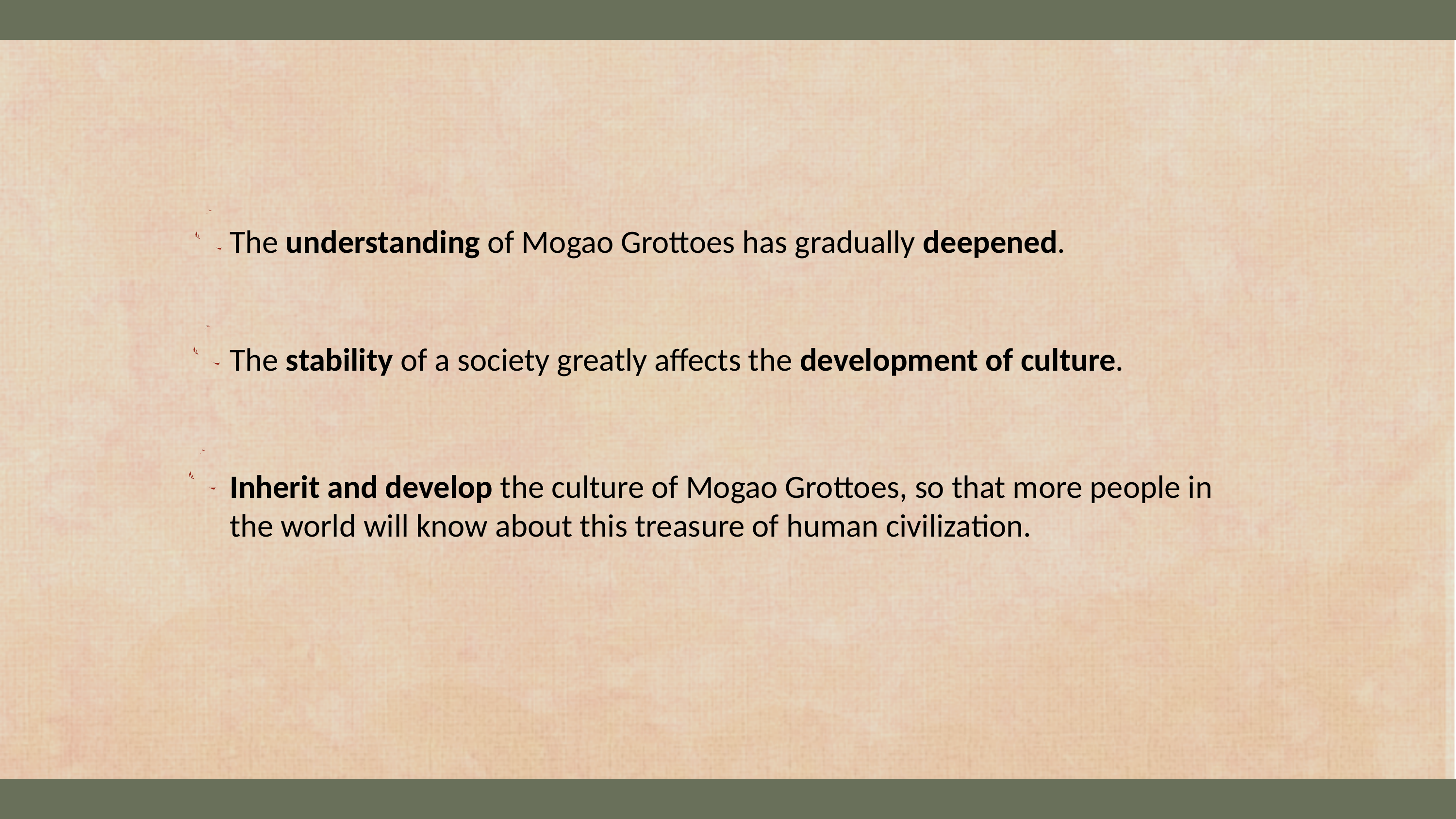

The understanding of Mogao Grottoes has gradually deepened.
The stability of a society greatly affects the development of culture.
Inherit and develop the culture of Mogao Grottoes, so that more people in the world will know about this treasure of human civilization.